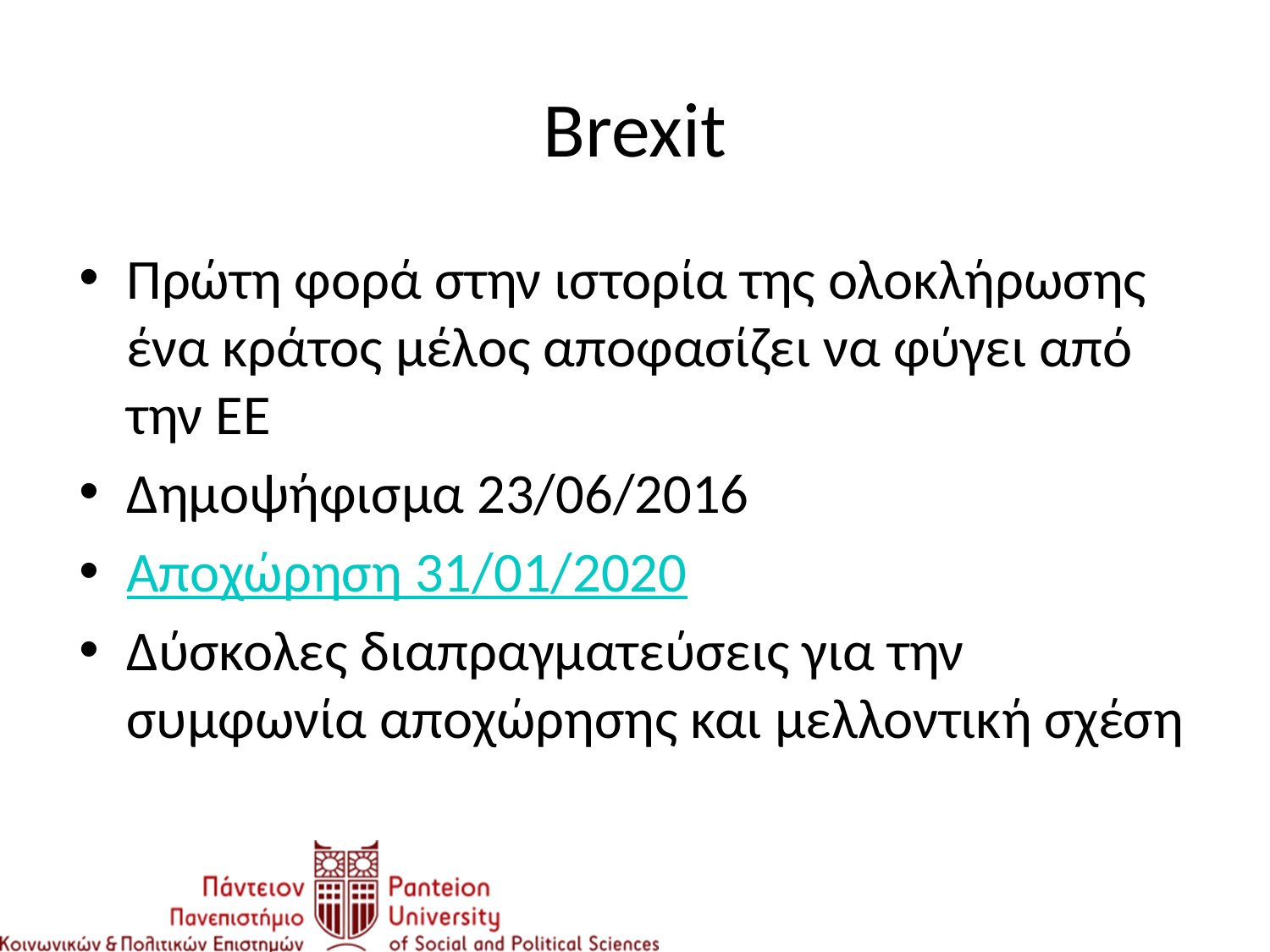

# Brexit
Πρώτη φορά στην ιστορία της ολοκλήρωσης ένα κράτος μέλος αποφασίζει να φύγει από την ΕΕ
Δημοψήφισμα 23/06/2016
Αποχώρηση 31/01/2020
Δύσκολες διαπραγματεύσεις για την συμφωνία αποχώρησης και μελλοντική σχέση